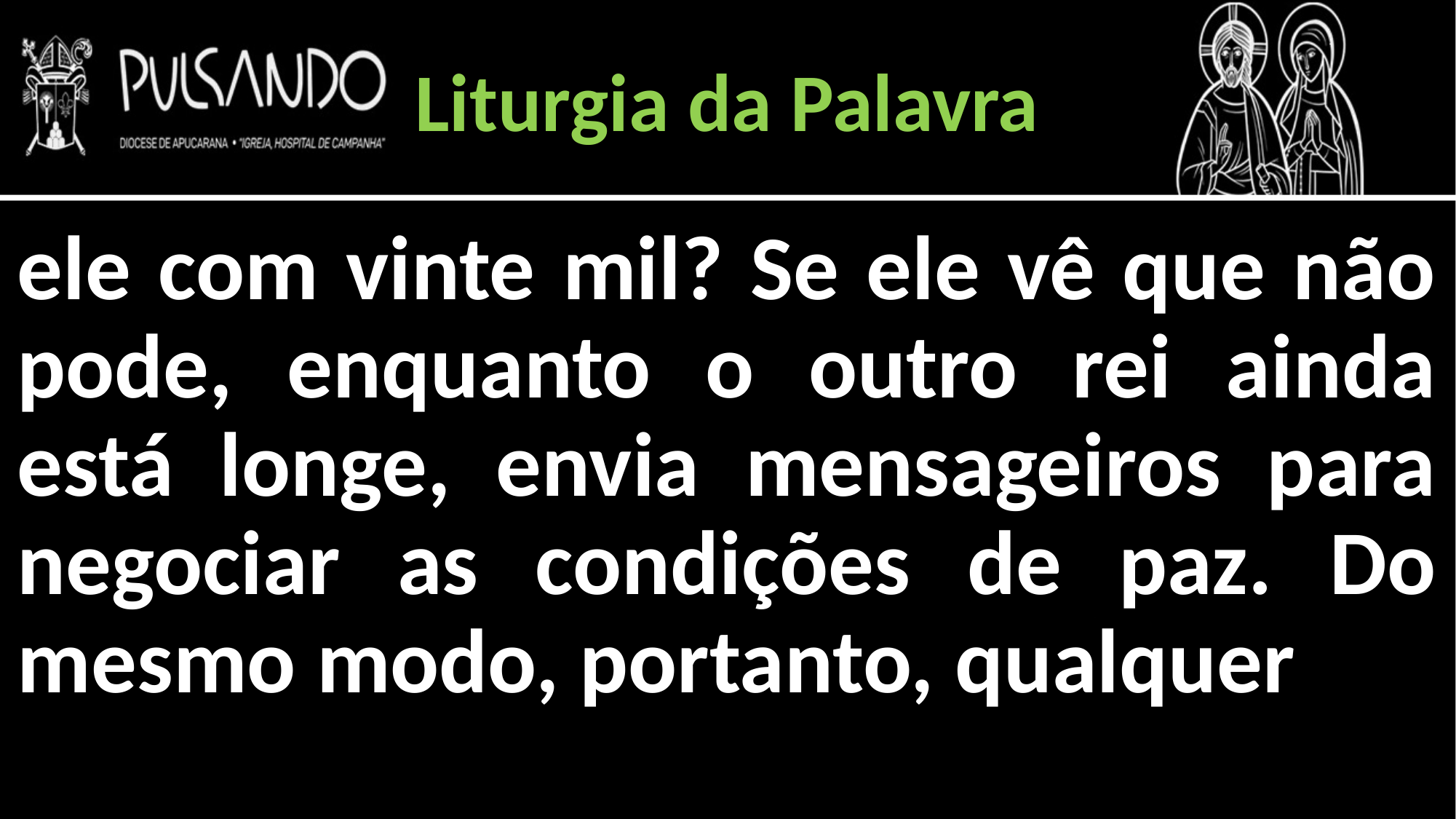

Liturgia da Palavra
ele com vinte mil? Se ele vê que não pode, enquanto o outro rei ainda está longe, envia mensageiros para negociar as condições de paz. Do mesmo modo, portanto, qualquer